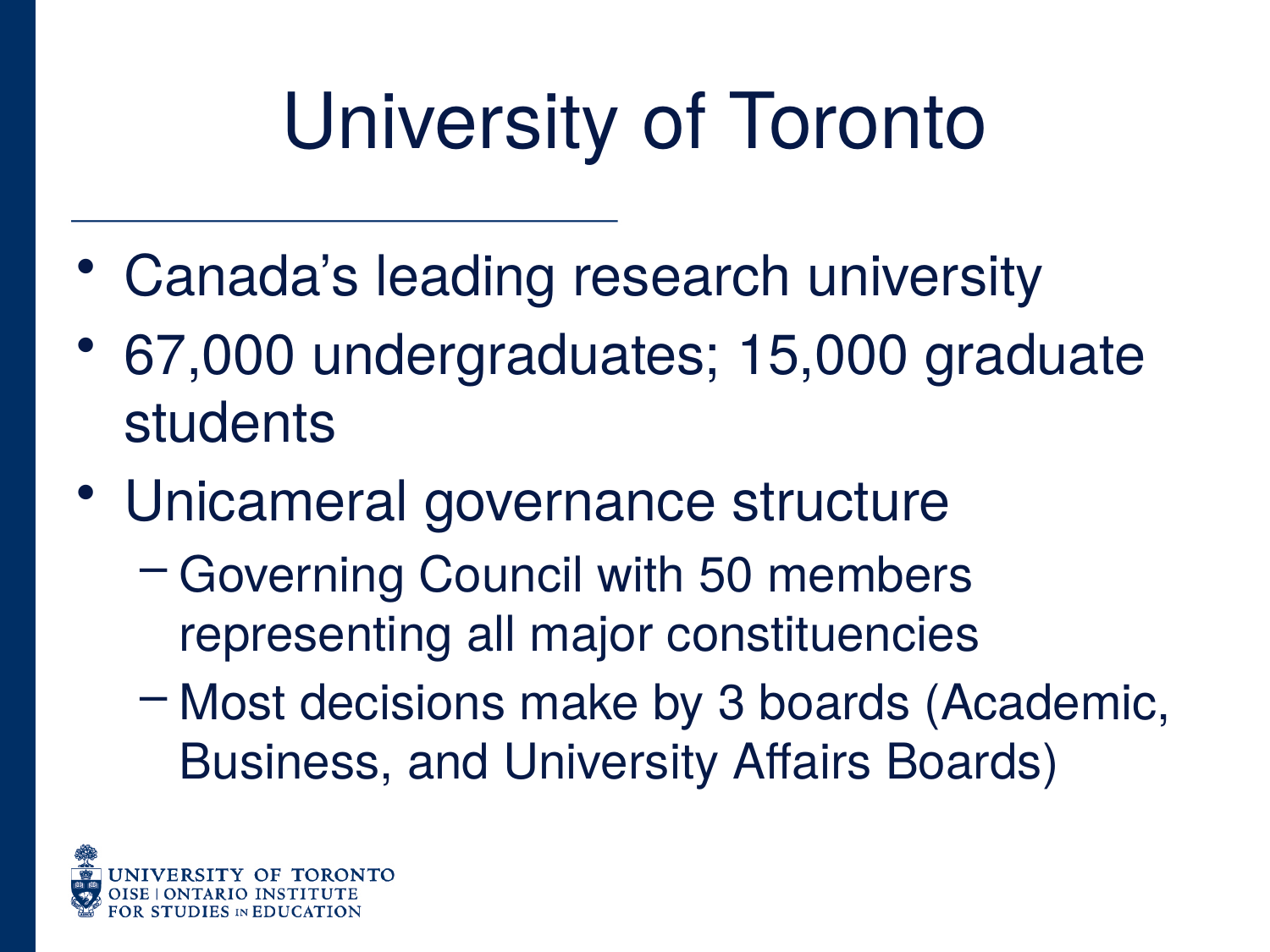

# University of Toronto
Canada’s leading research university
67,000 undergraduates; 15,000 graduate students
Unicameral governance structure
Governing Council with 50 members representing all major constituencies
Most decisions make by 3 boards (Academic, Business, and University Affairs Boards)